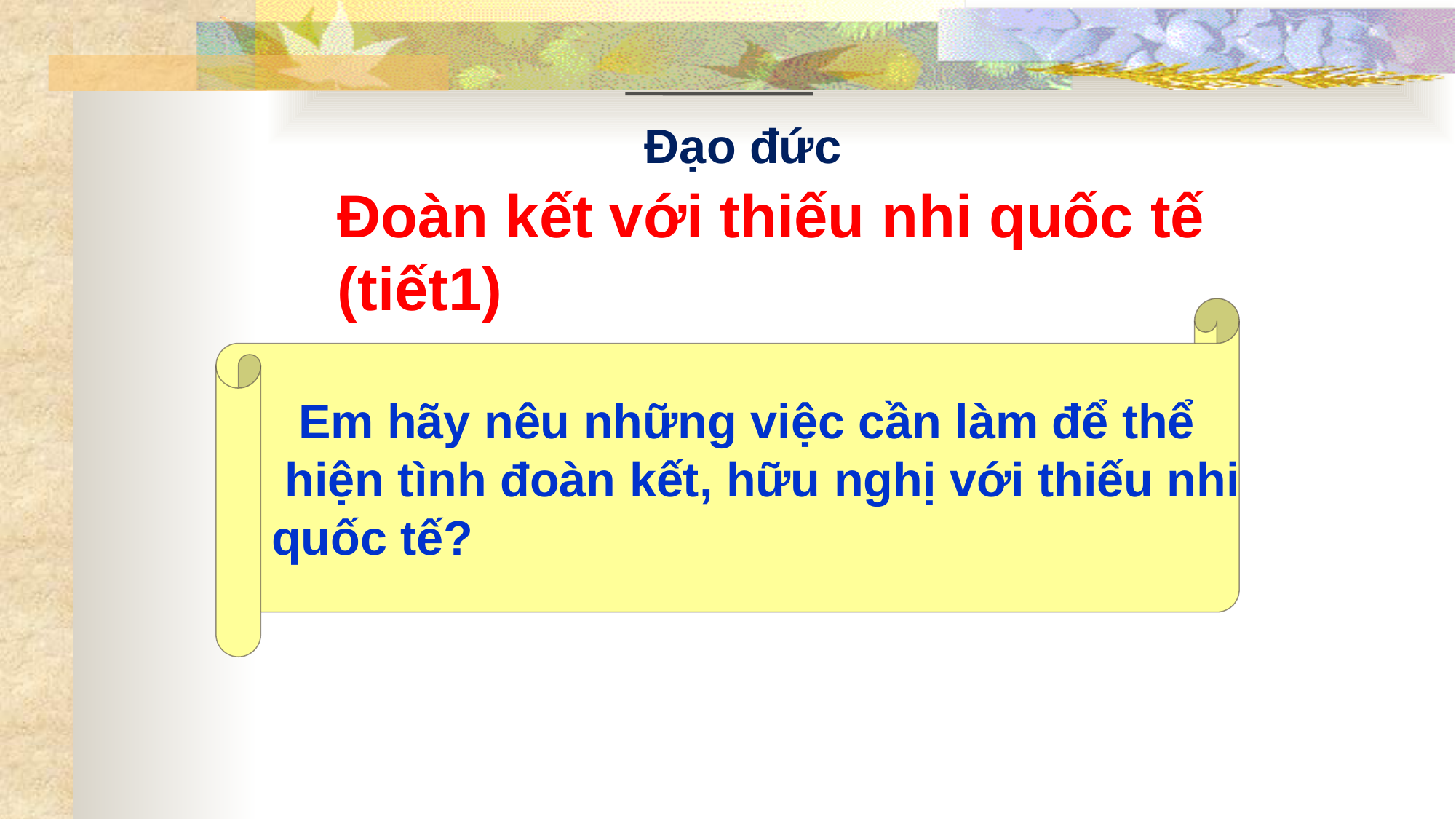

Đạo đức
Đoàn kết với thiếu nhi quốc tế (tiết1)

  Em hãy nêu những việc cần làm để thể
 hiện tình đoàn kết, hữu nghị với thiếu nhi
quốc tế?